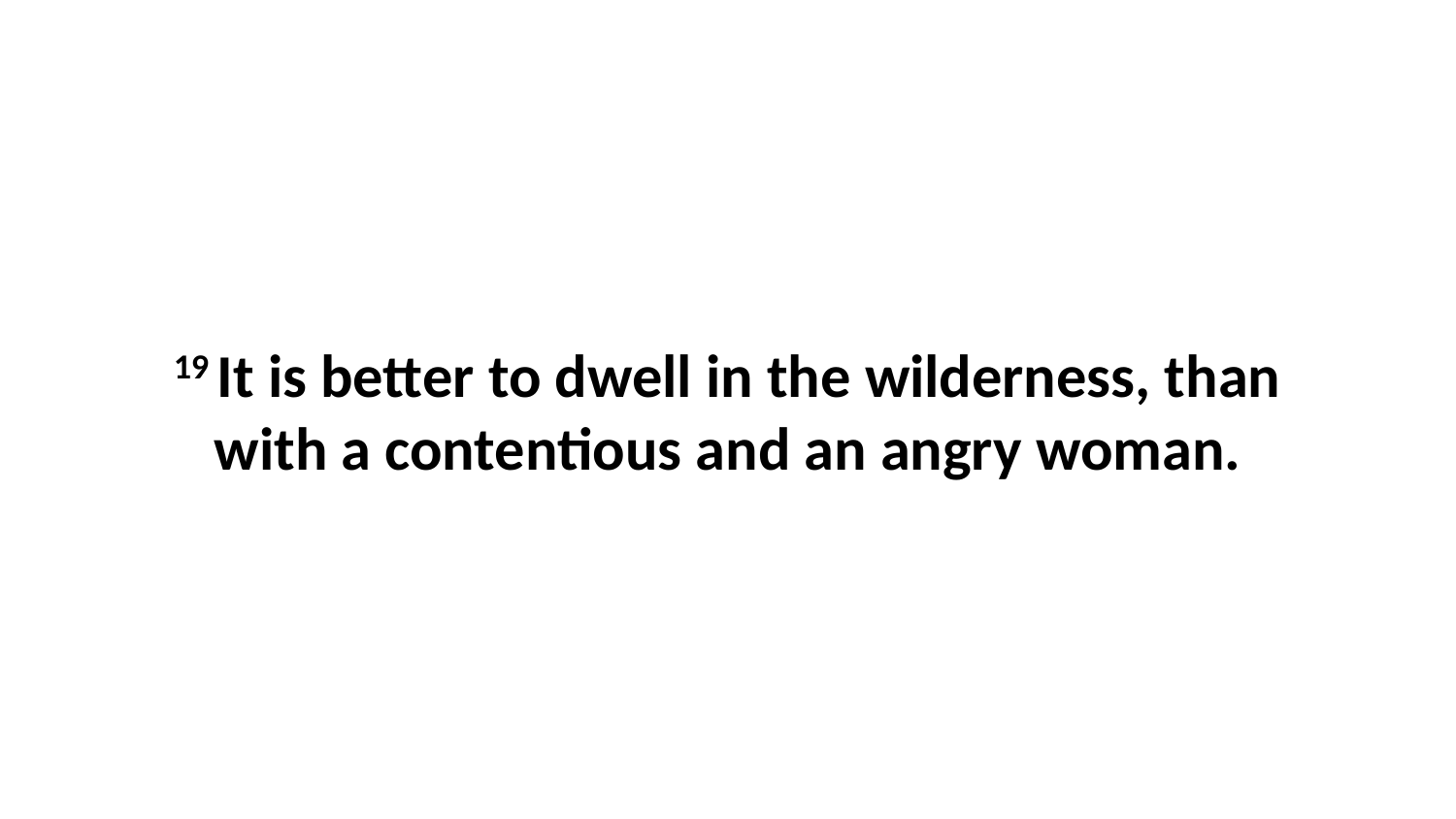

19 It is better to dwell in the wilderness, than with a contentious and an angry woman.